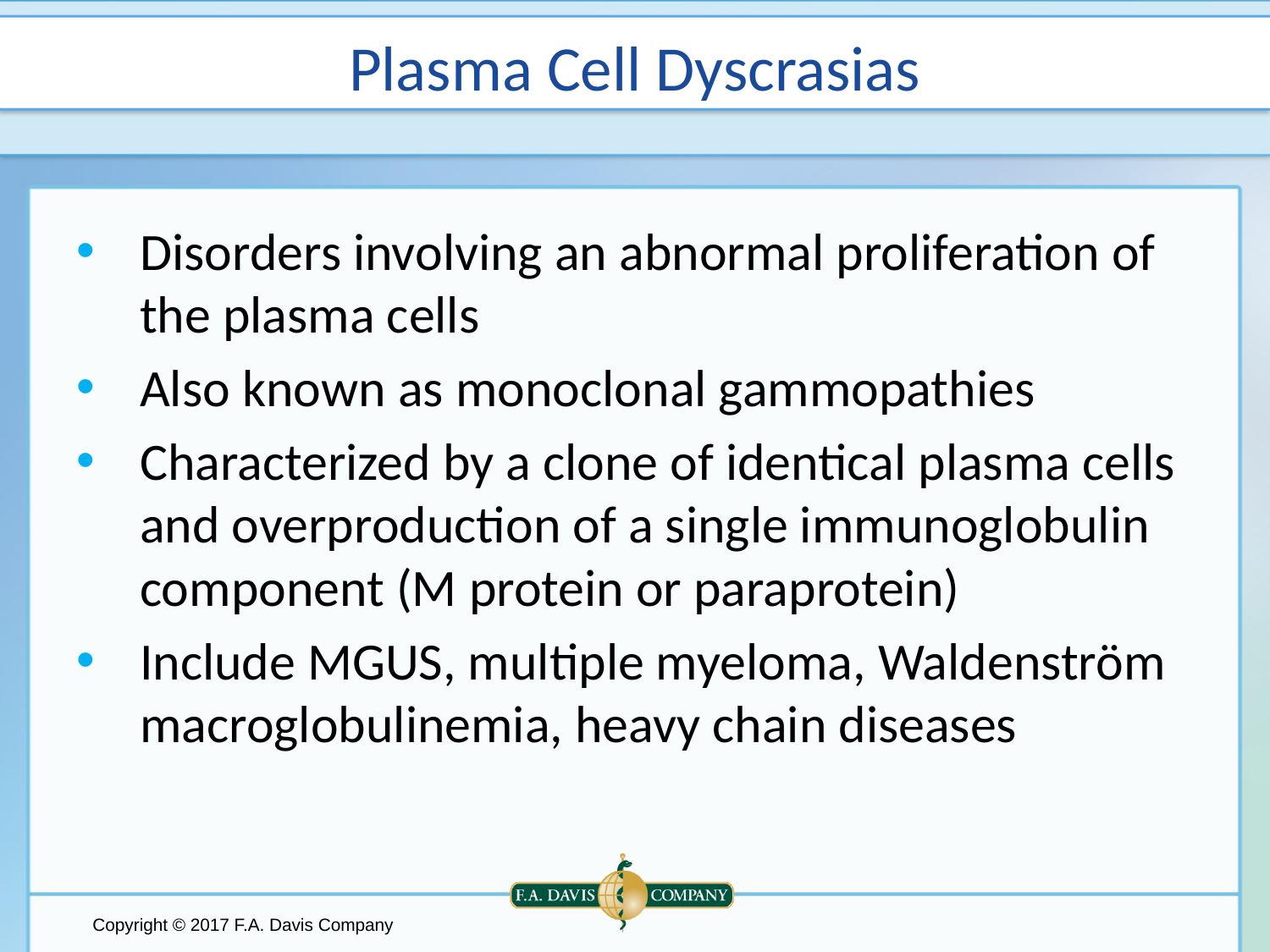

# Plasma Cell Dyscrasias
Disorders involving an abnormal proliferation of the plasma cells
Also known as monoclonal gammopathies
Characterized by a clone of identical plasma cells and overproduction of a single immunoglobulin component (M protein or paraprotein)
Include MGUS, multiple myeloma, Waldenström macroglobulinemia, heavy chain diseases